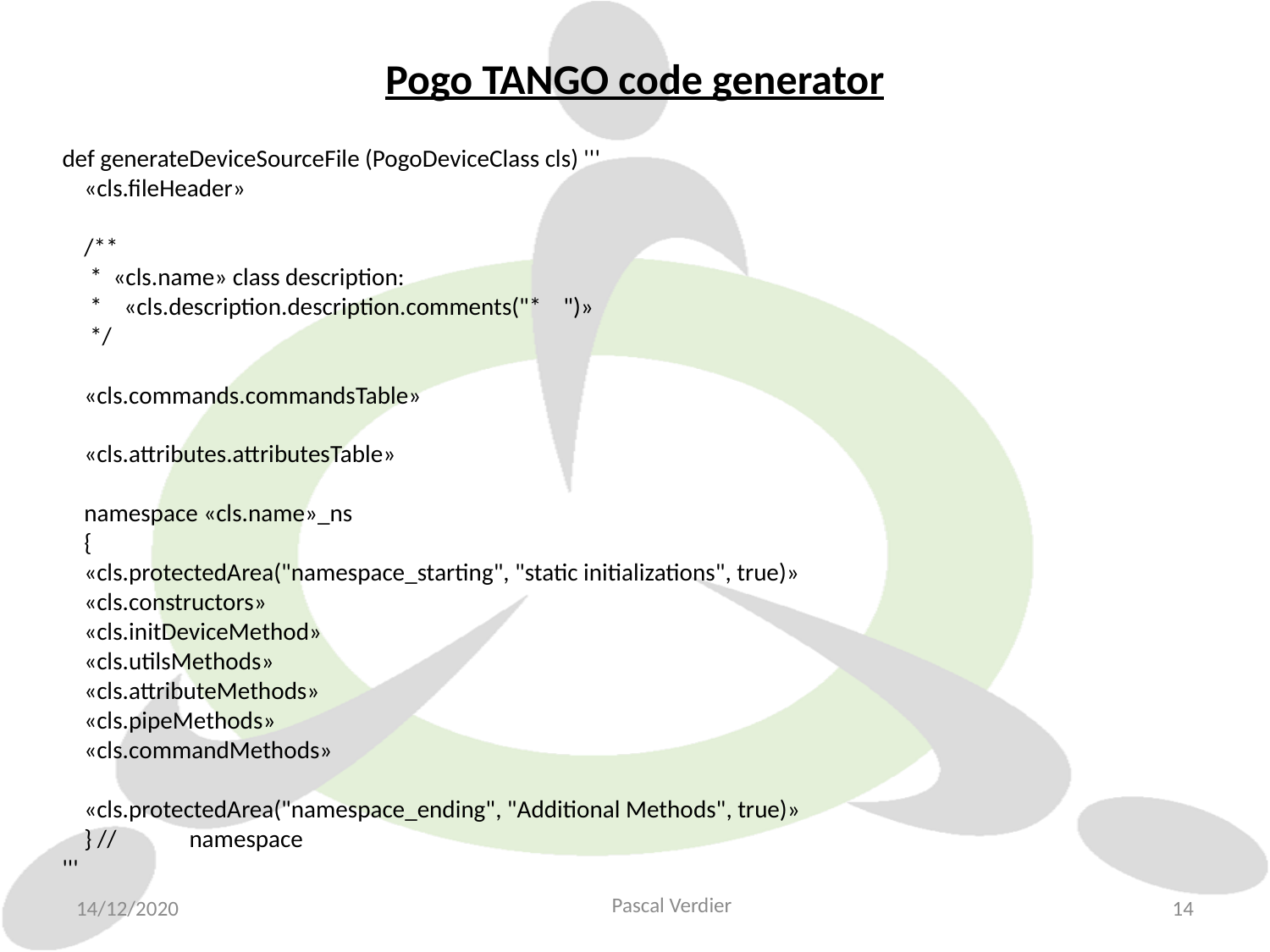

# Pogo TANGO code generator
def generateDeviceSourceFile (PogoDeviceClass cls) '''
    «cls.fileHeader»

    /**
     *  «cls.name» class description:
     *    «cls.description.description.comments("*    ")»
     */

    «cls.commands.commandsTable»

    «cls.attributes.attributesTable»

    namespace «cls.name»_ns
    {
    «cls.protectedArea("namespace_starting", "static initializations", true)»
    «cls.constructors»
    «cls.initDeviceMethod»
    «cls.utilsMethods»
    «cls.attributeMethods»
    «cls.pipeMethods»
    «cls.commandMethods»

    «cls.protectedArea("namespace_ending", "Additional Methods", true)»
    } //	namespace
'''
Pascal Verdier
14/12/2020
14